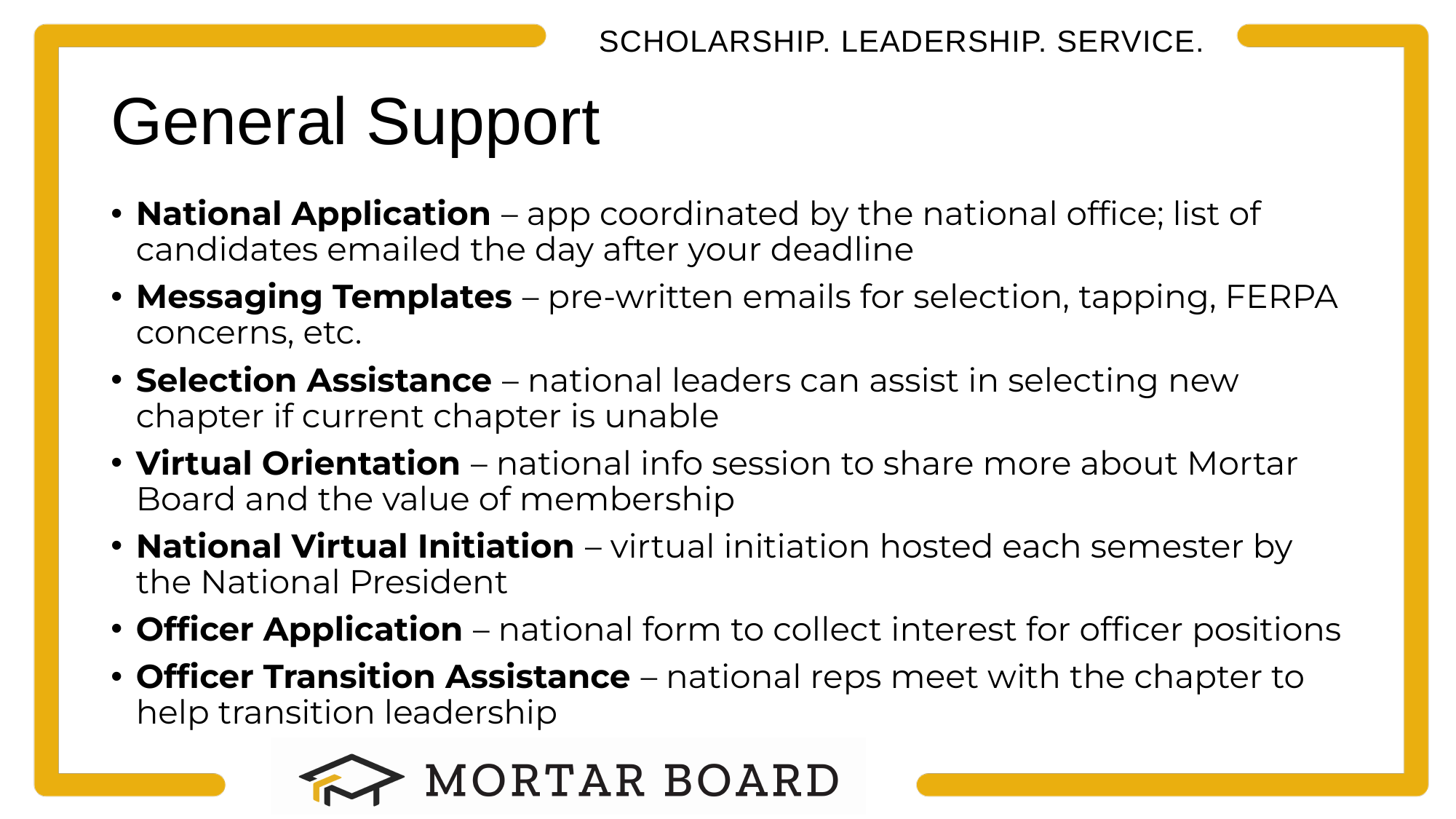

# General Support
National Application – app coordinated by the national office; list of candidates emailed the day after your deadline
Messaging Templates – pre-written emails for selection, tapping, FERPA concerns, etc.
Selection Assistance – national leaders can assist in selecting new chapter if current chapter is unable
Virtual Orientation – national info session to share more about Mortar Board and the value of membership
National Virtual Initiation – virtual initiation hosted each semester by the National President
Officer Application – national form to collect interest for officer positions
Officer Transition Assistance – national reps meet with the chapter to help transition leadership